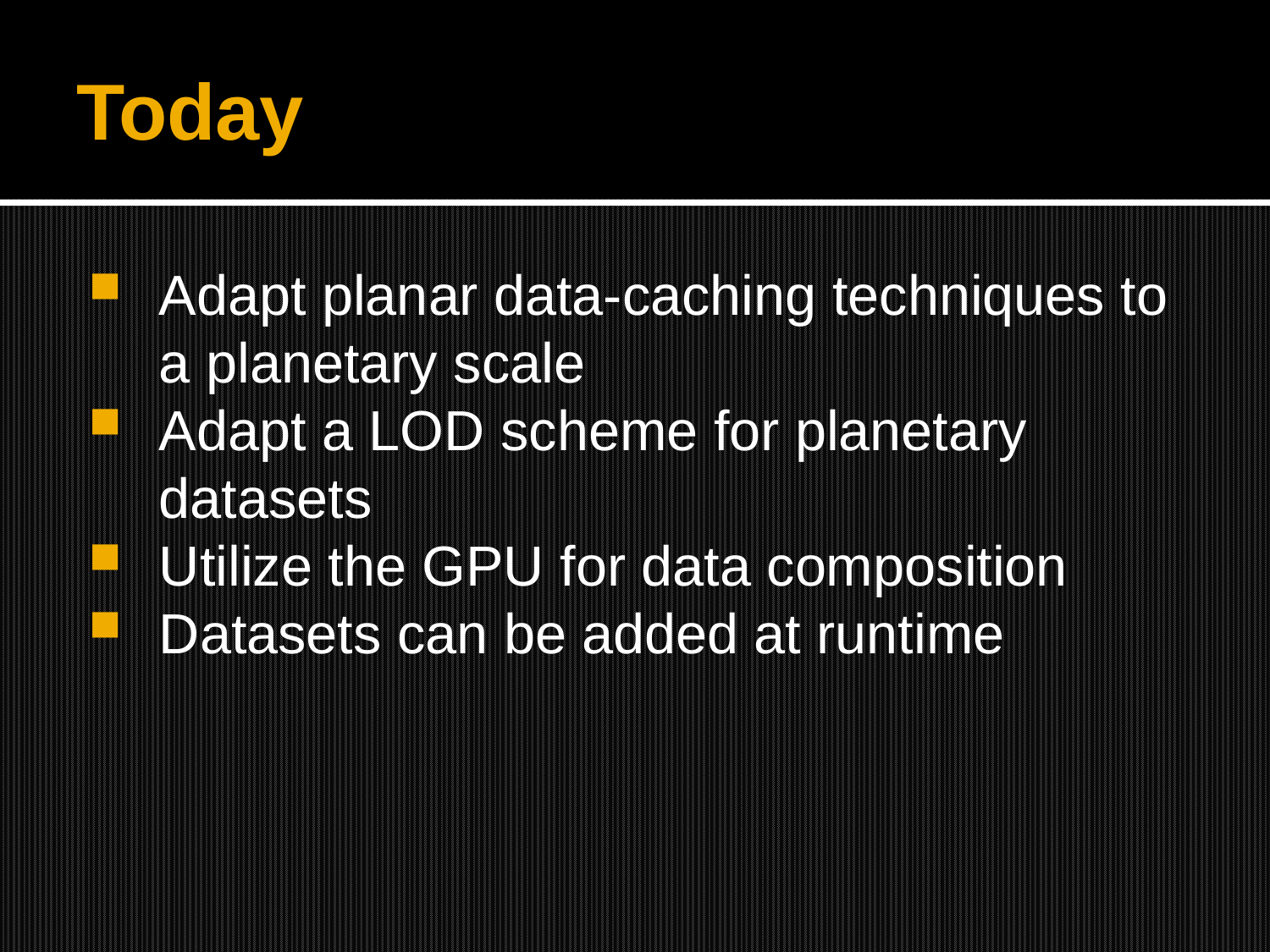

# Today
Adapt planar data-caching techniques to a planetary scale
Adapt a LOD scheme for planetary datasets
Utilize the GPU for data composition
Datasets can be added at runtime